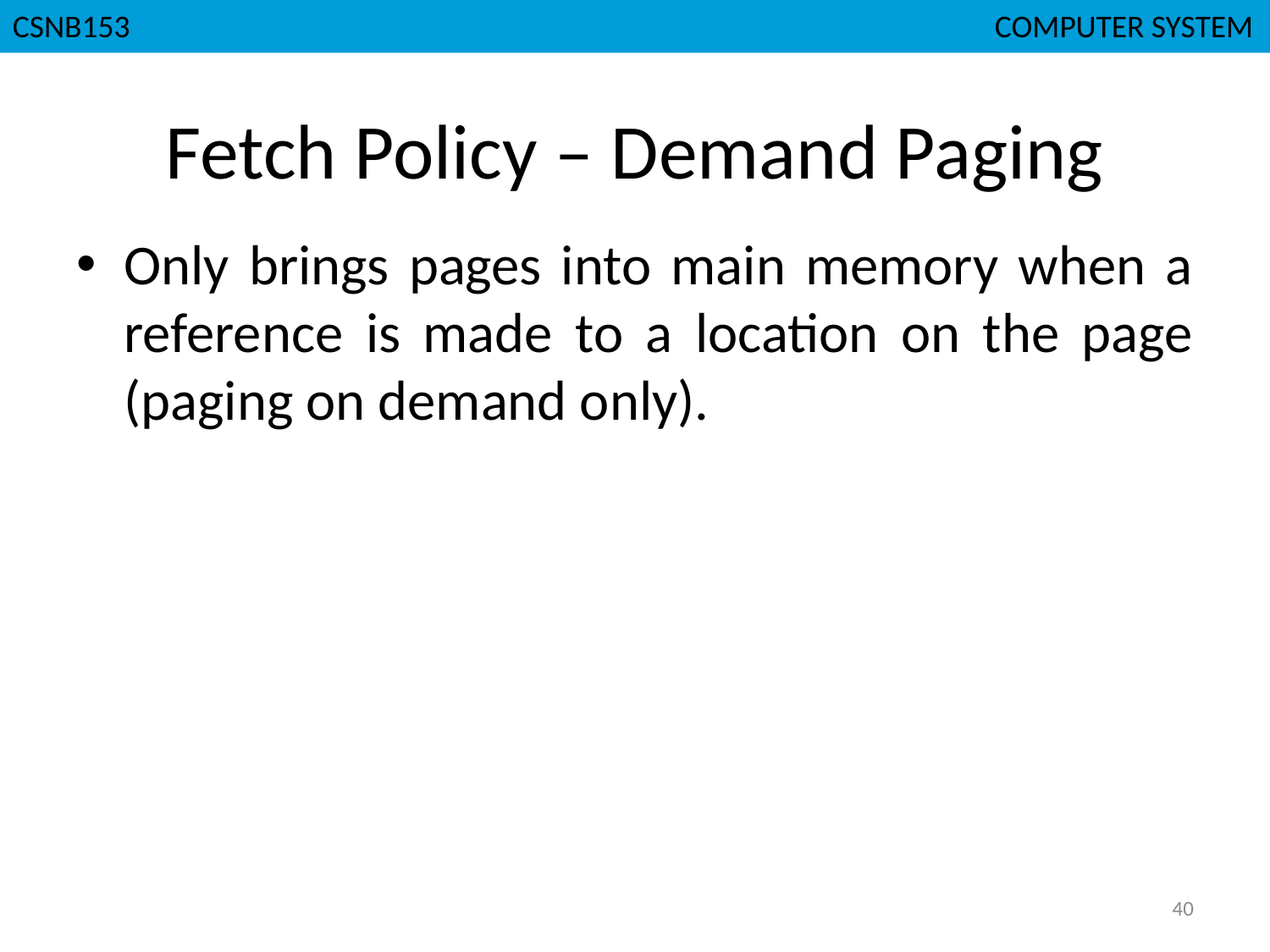

# Fetch Policy – Demand Paging
Only brings pages into main memory when a reference is made to a location on the page (paging on demand only).
40